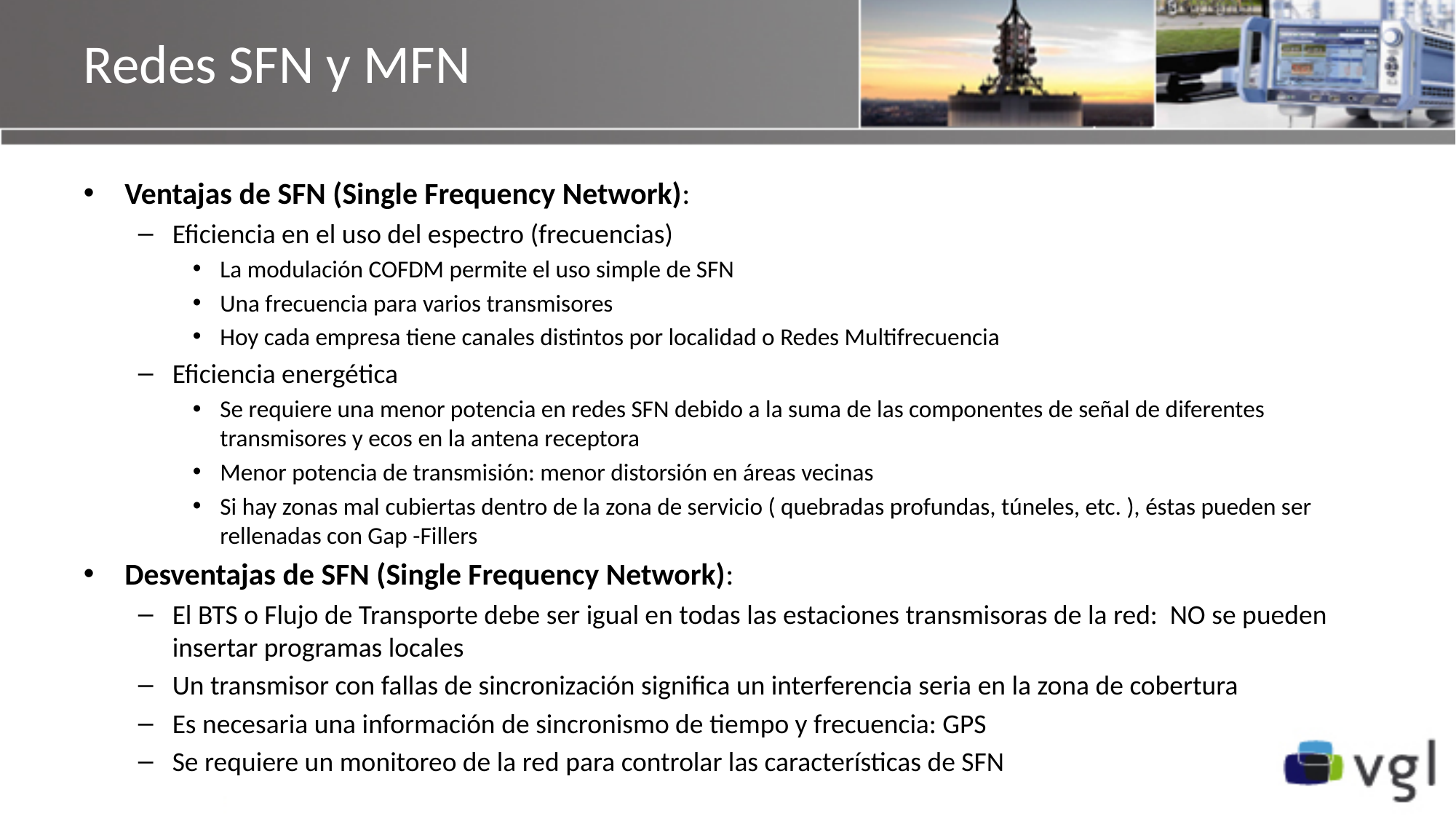

# Redes SFN y MFN
Ventajas de SFN (Single Frequency Network):
Eficiencia en el uso del espectro (frecuencias)
La modulación COFDM permite el uso simple de SFN
Una frecuencia para varios transmisores
Hoy cada empresa tiene canales distintos por localidad o Redes Multifrecuencia
Eficiencia energética
Se requiere una menor potencia en redes SFN debido a la suma de las componentes de señal de diferentes transmisores y ecos en la antena receptora
Menor potencia de transmisión: menor distorsión en áreas vecinas
Si hay zonas mal cubiertas dentro de la zona de servicio ( quebradas profundas, túneles, etc. ), éstas pueden ser rellenadas con Gap -Fillers
Desventajas de SFN (Single Frequency Network):
El BTS o Flujo de Transporte debe ser igual en todas las estaciones transmisoras de la red:  NO se pueden insertar programas locales
Un transmisor con fallas de sincronización significa un interferencia seria en la zona de cobertura
Es necesaria una información de sincronismo de tiempo y frecuencia: GPS
Se requiere un monitoreo de la red para controlar las características de SFN